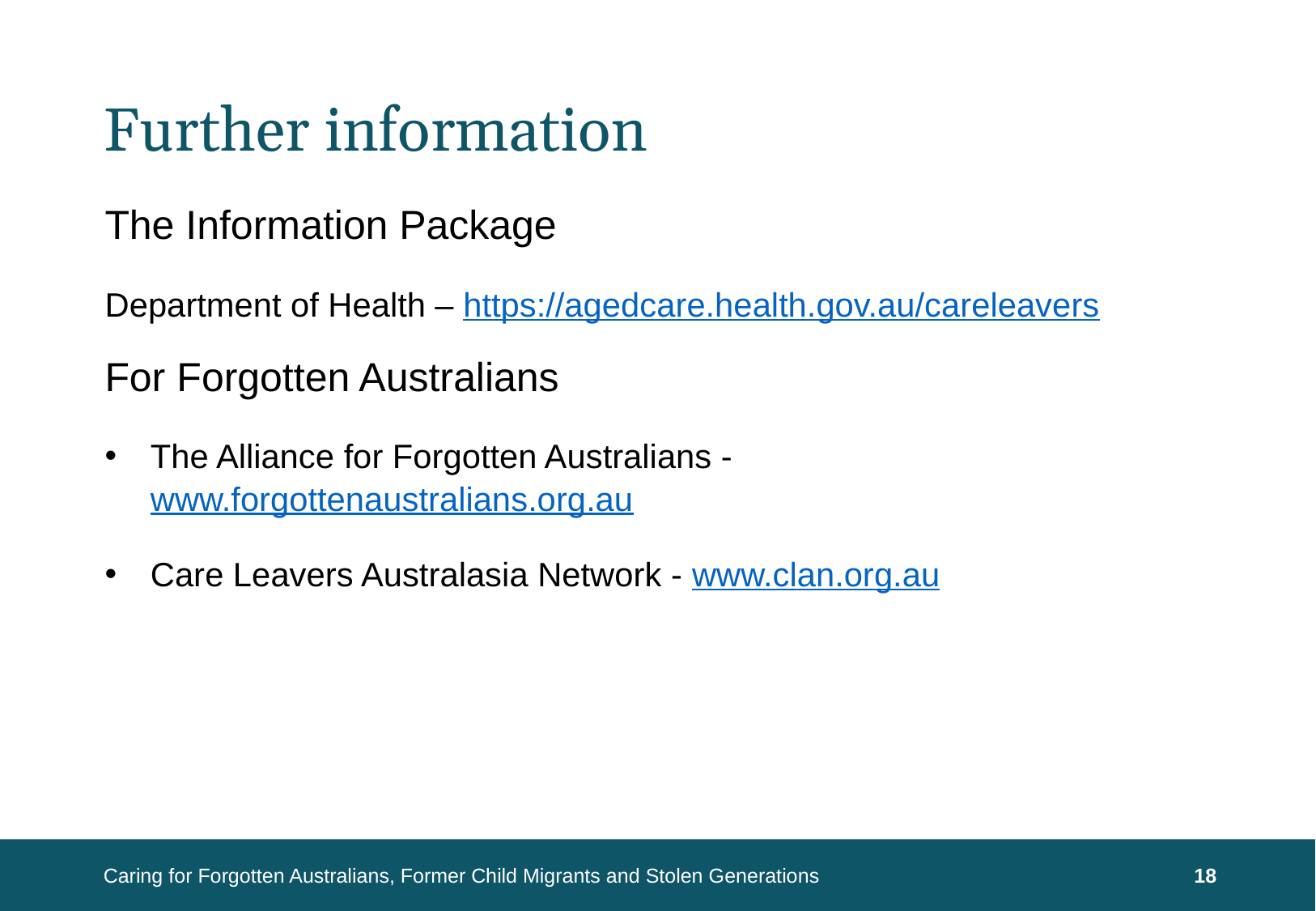

# Further information
The Information Package
Department of Health – https://agedcare.health.gov.au/careleavers
For Forgotten Australians
The Alliance for Forgotten Australians - www.forgottenaustralians.org.au
Care Leavers Australasia Network - www.clan.org.au

Caring for Forgotten Australians, Former Child Migrants and Stolen Generations
18